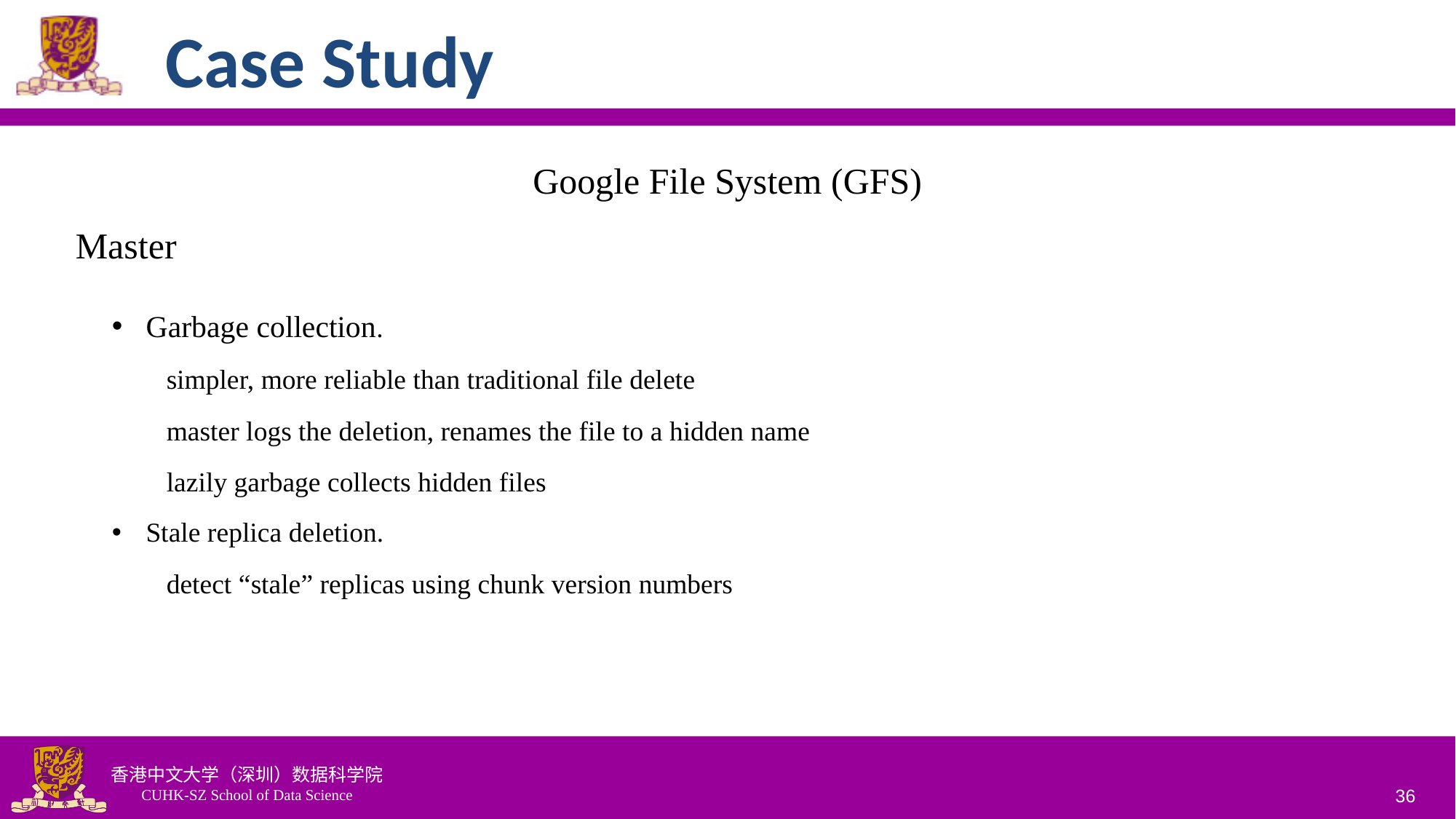

# Case Study
Google File System (GFS)
Master
Garbage collection.
simpler, more reliable than traditional file delete
master logs the deletion, renames the file to a hidden name
lazily garbage collects hidden files
Stale replica deletion.
detect “stale” replicas using chunk version numbers

36